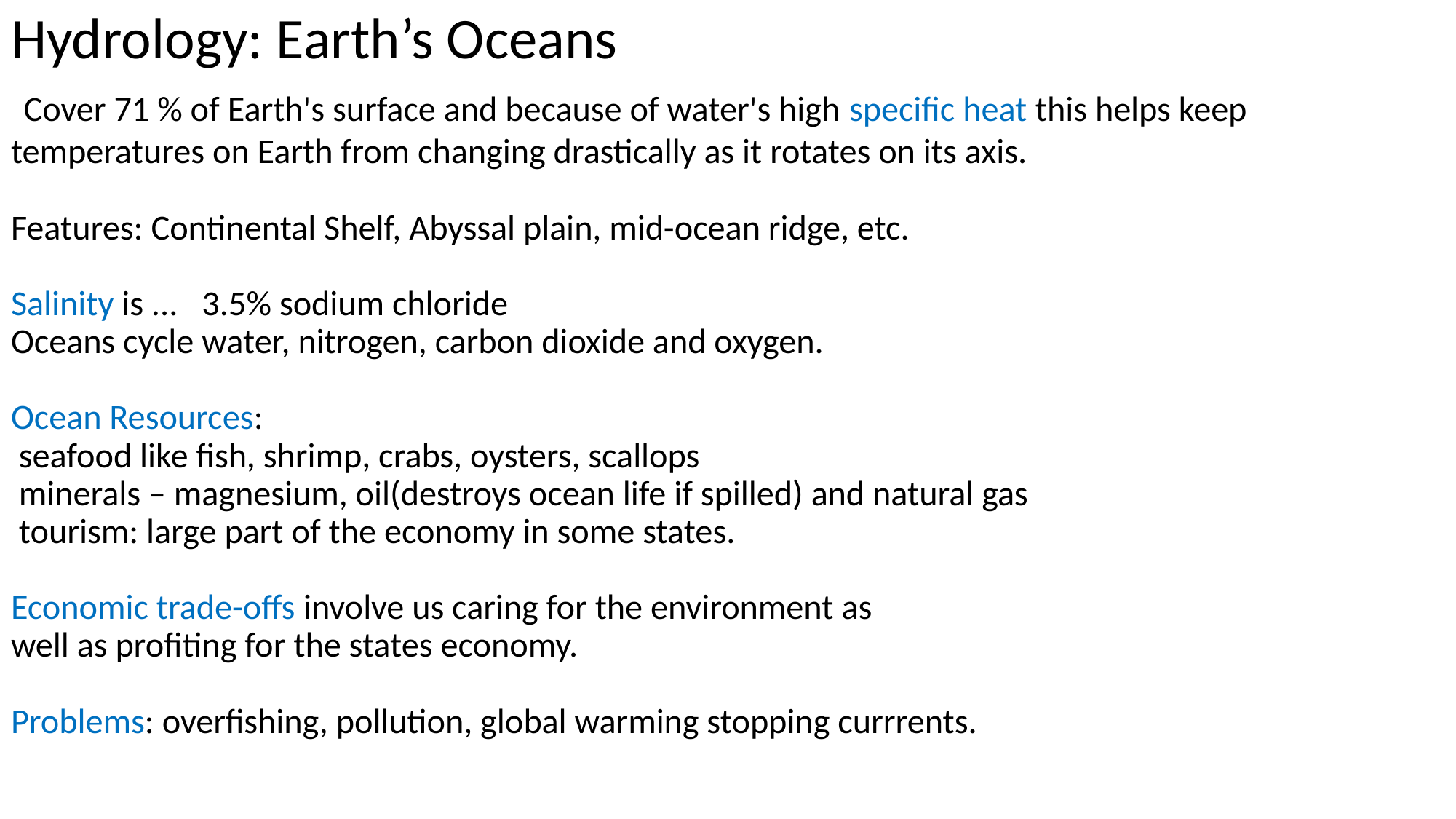

# Hydrology: Earth’s Oceans Cover 71 % of Earth's surface and because of water's high specific heat this helps keep temperatures on Earth from changing drastically as it rotates on its axis. Features: Continental Shelf, Abyssal plain, mid-ocean ridge, etc. Salinity is ...   3.5% sodium chloride Oceans cycle water, nitrogen, carbon dioxide and oxygen. Ocean Resources:  seafood like fish, shrimp, crabs, oysters, scallops  minerals – magnesium, oil(destroys ocean life if spilled) and natural gas  tourism: large part of the economy in some states. Economic trade-offs involve us caring for the environment as well as profiting for the states economy. Problems: overfishing, pollution, global warming stopping currrents.